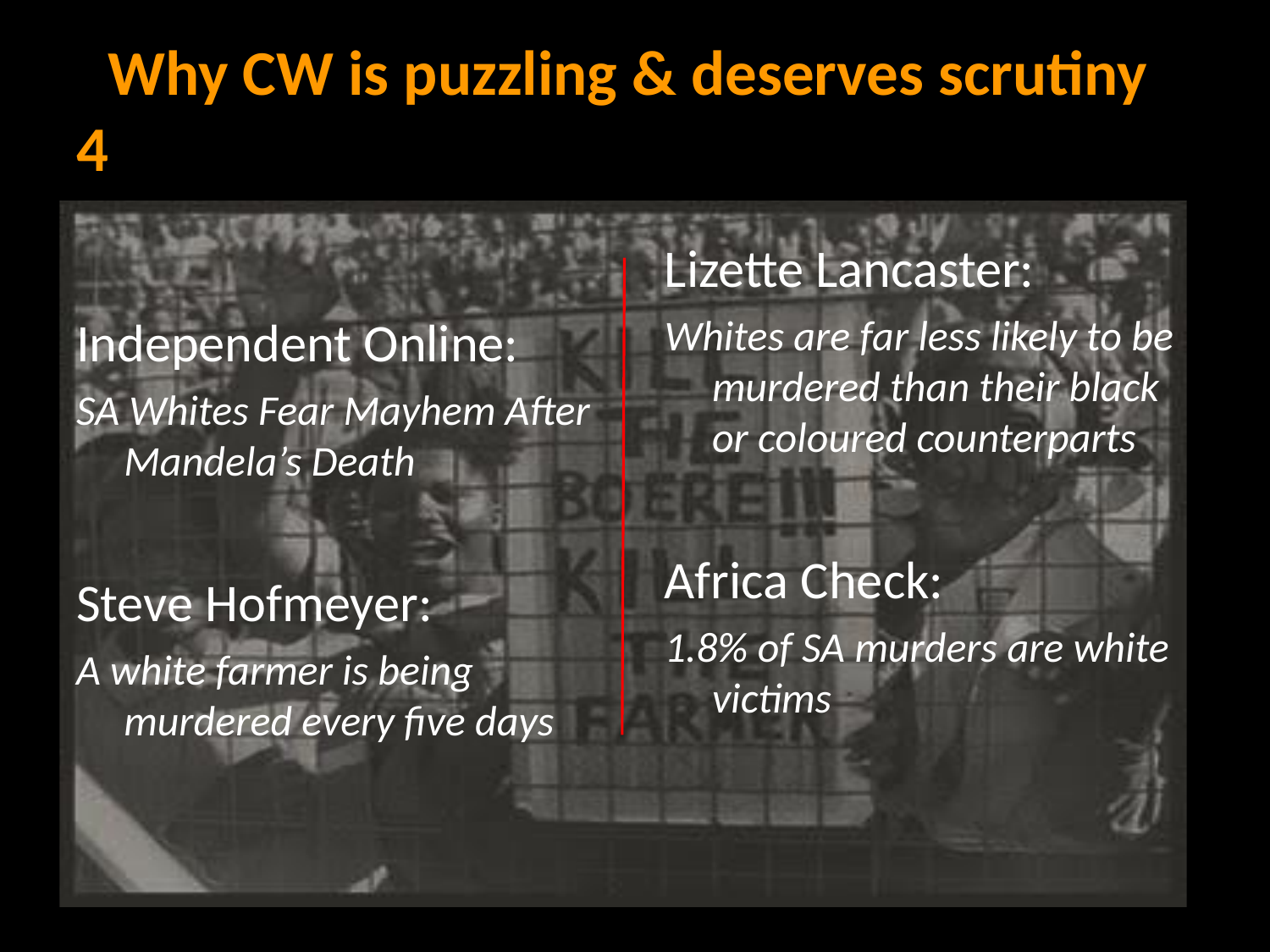

# Why CW is puzzling & deserves scrutiny 4

Independent Online:
SA Whites Fear Mayhem After Mandela’s Death

Steve Hofmeyer:
A white farmer is being murdered every five days
Lizette Lancaster:
Whites are far less likely to be murdered than their black or coloured counterparts

Africa Check:
1.8% of SA murders are white victims